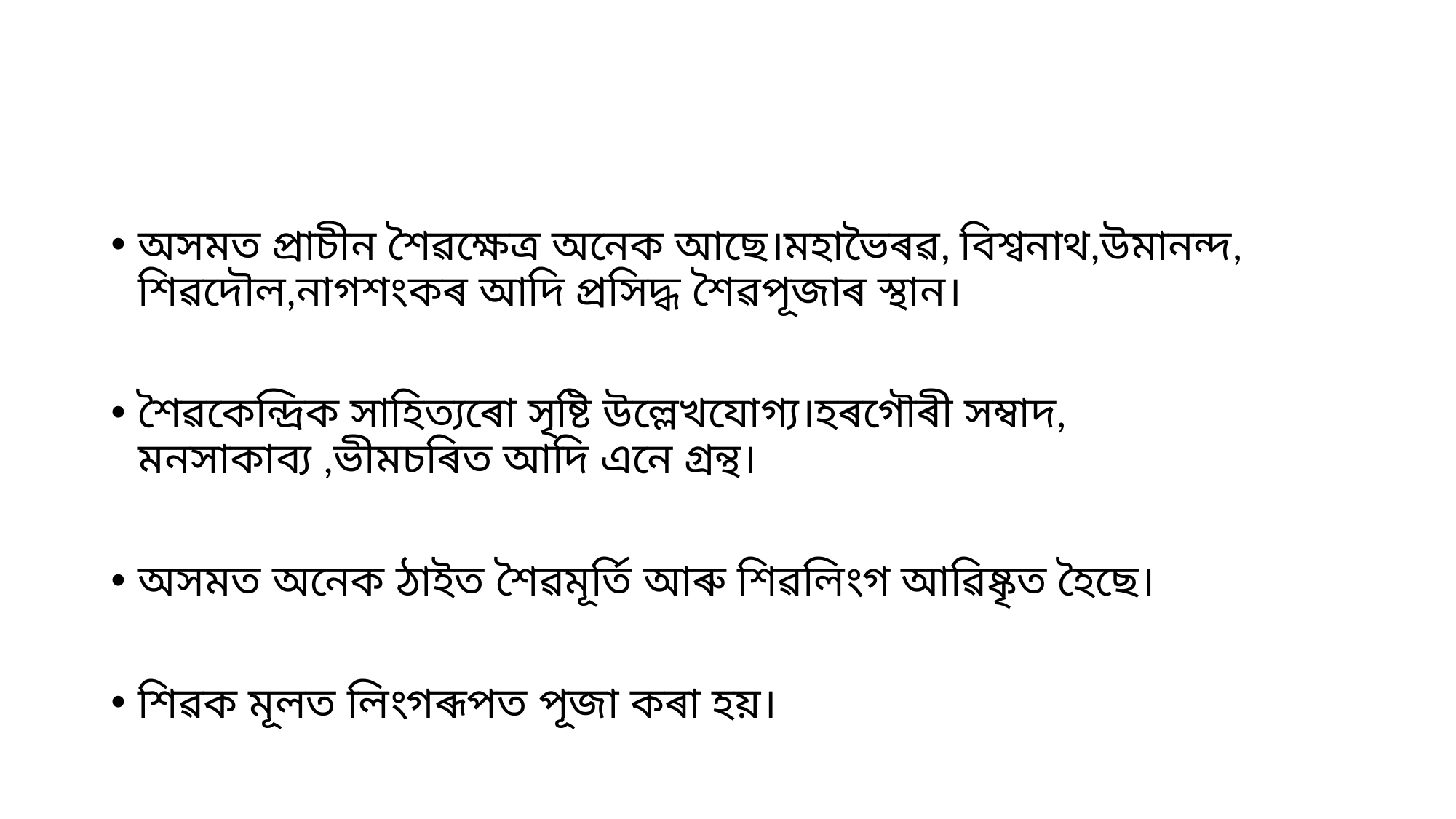

#
অসমত প্ৰাচীন শৈৱক্ষেত্ৰ অনেক আছে।মহাভৈৰৱ, বিশ্বনাথ,উমানন্দ, শিৱদৌল,নাগশংকৰ আদি প্ৰসিদ্ধ শৈৱপূজাৰ স্থান।

শৈৱকেন্দ্ৰিক সাহিত্যৰো সৃষ্টি উল্লেখযোগ্য।হৰগৌৰী সম্বাদ, মনসাকাব্য ,ভীমচৰিত আদি এনে গ্ৰন্থ।

অসমত অনেক ঠাইত শৈৱমূৰ্তি আৰু শিৱলিংগ আৱিষ্কৃত হৈছে।

শিৱক মূলত লিংগৰূপত পূজা কৰা হয়।